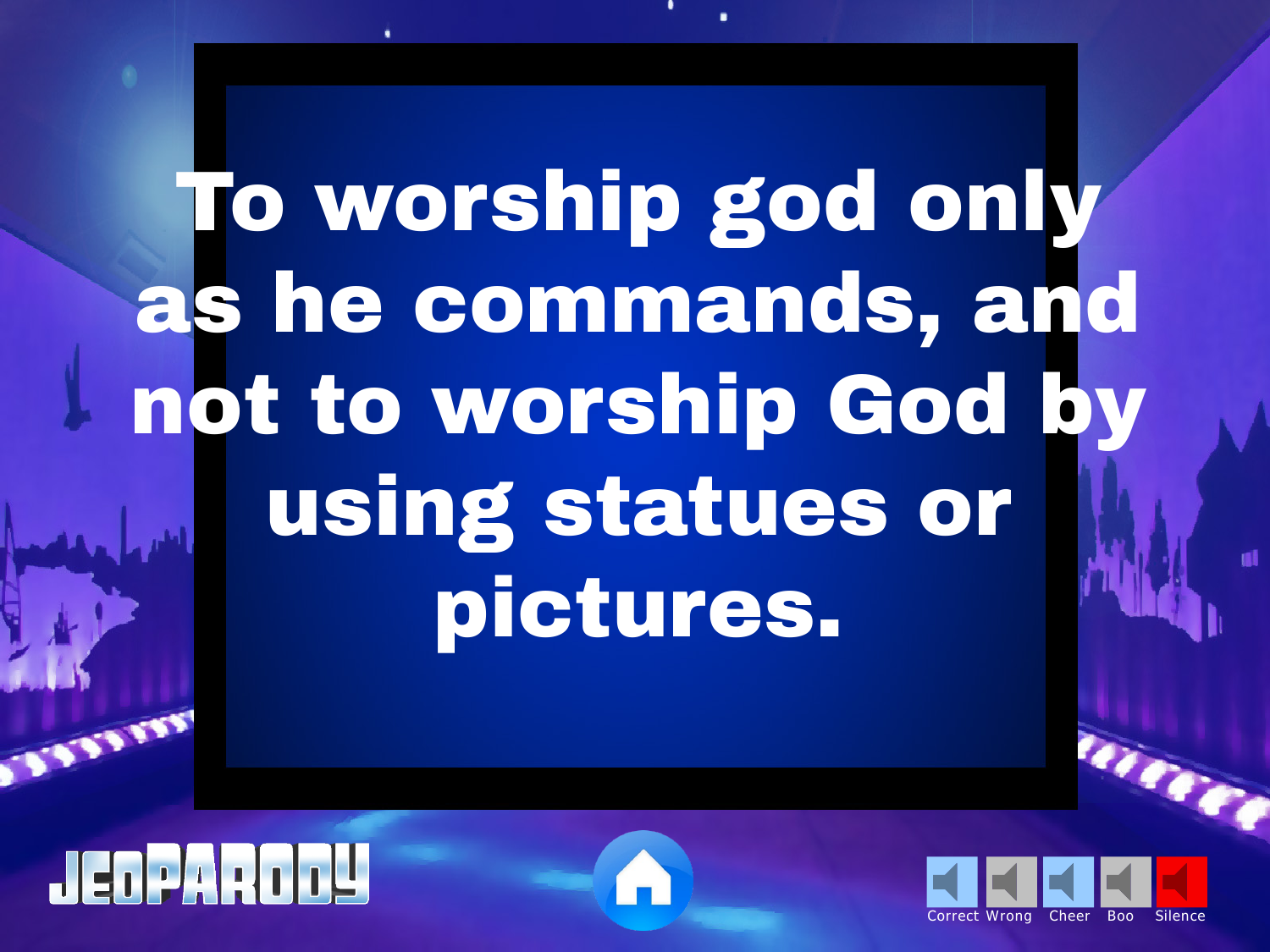

To worship god only as he commands, and not to worship God by using statues or pictures.